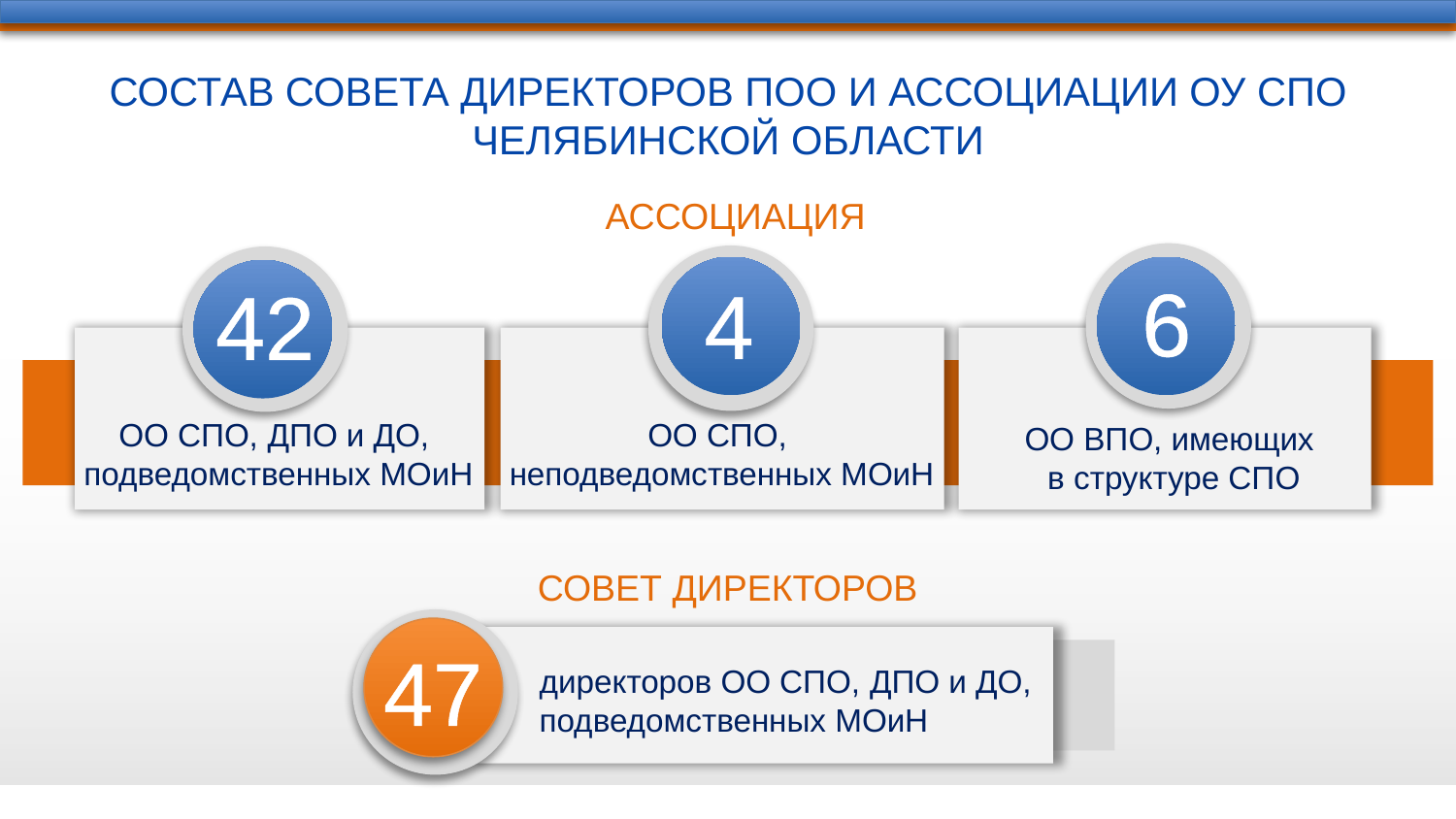

СОСТАВ СОВЕТА ДИРЕКТОРОВ ПОО И АССОЦИАЦИИ ОУ СПО
ЧЕЛЯБИНСКОЙ ОБЛАСТИ
АССОЦИАЦИЯ

6

4

42

ОО СПО, ДПО и ДО,
подведомственных МОиН
ОО СПО,
неподведомственных МОиН
ОО ВПО, имеющих
в структуре СПО
СОВЕТ ДИРЕКТОРОВ

47

директоров ОО СПО, ДПО и ДО,
подведомственных МОиН